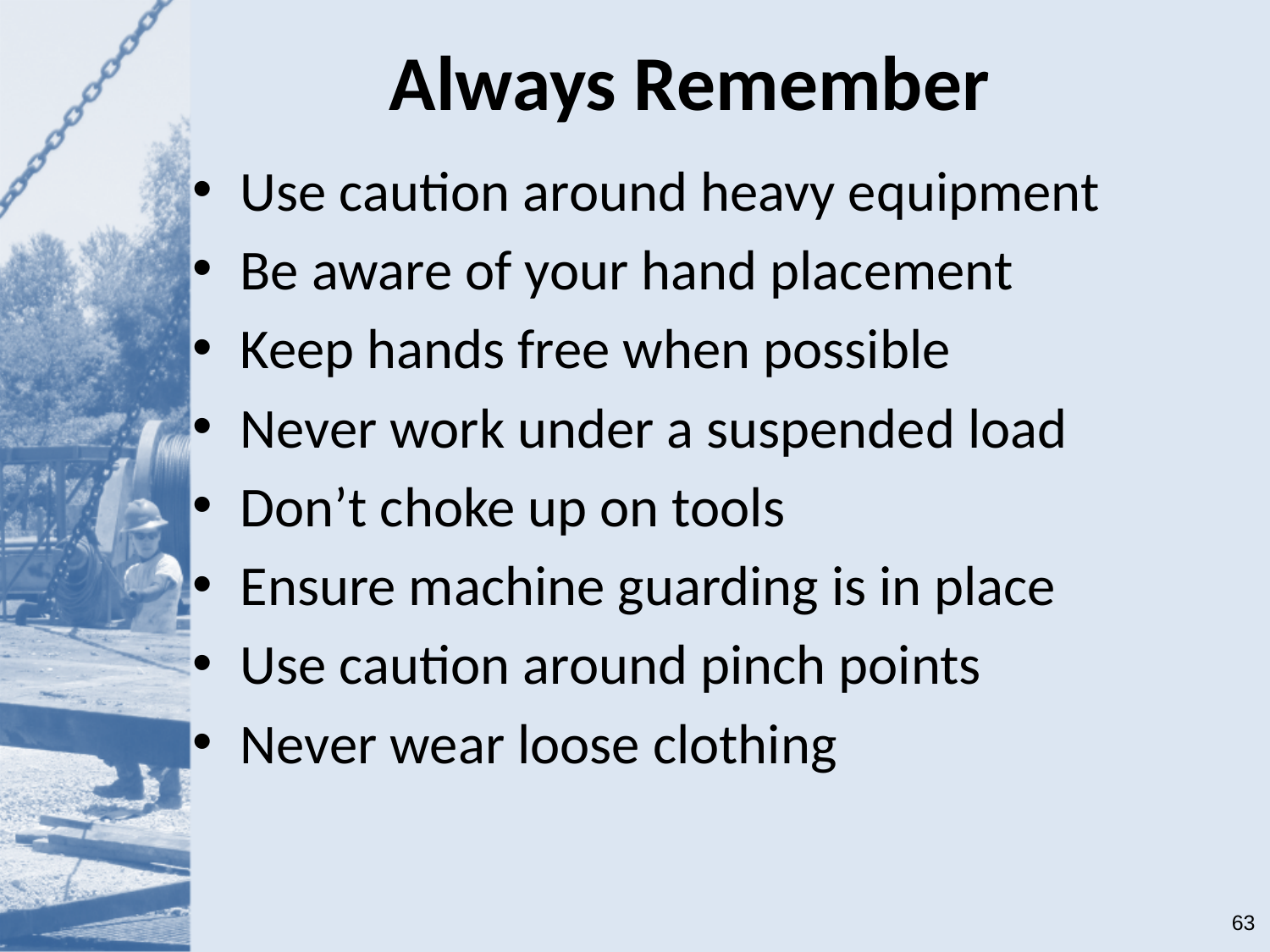

# Always Remember
Use caution around heavy equipment
Be aware of your hand placement
Keep hands free when possible
Never work under a suspended load
Don’t choke up on tools
Ensure machine guarding is in place
Use caution around pinch points
Never wear loose clothing